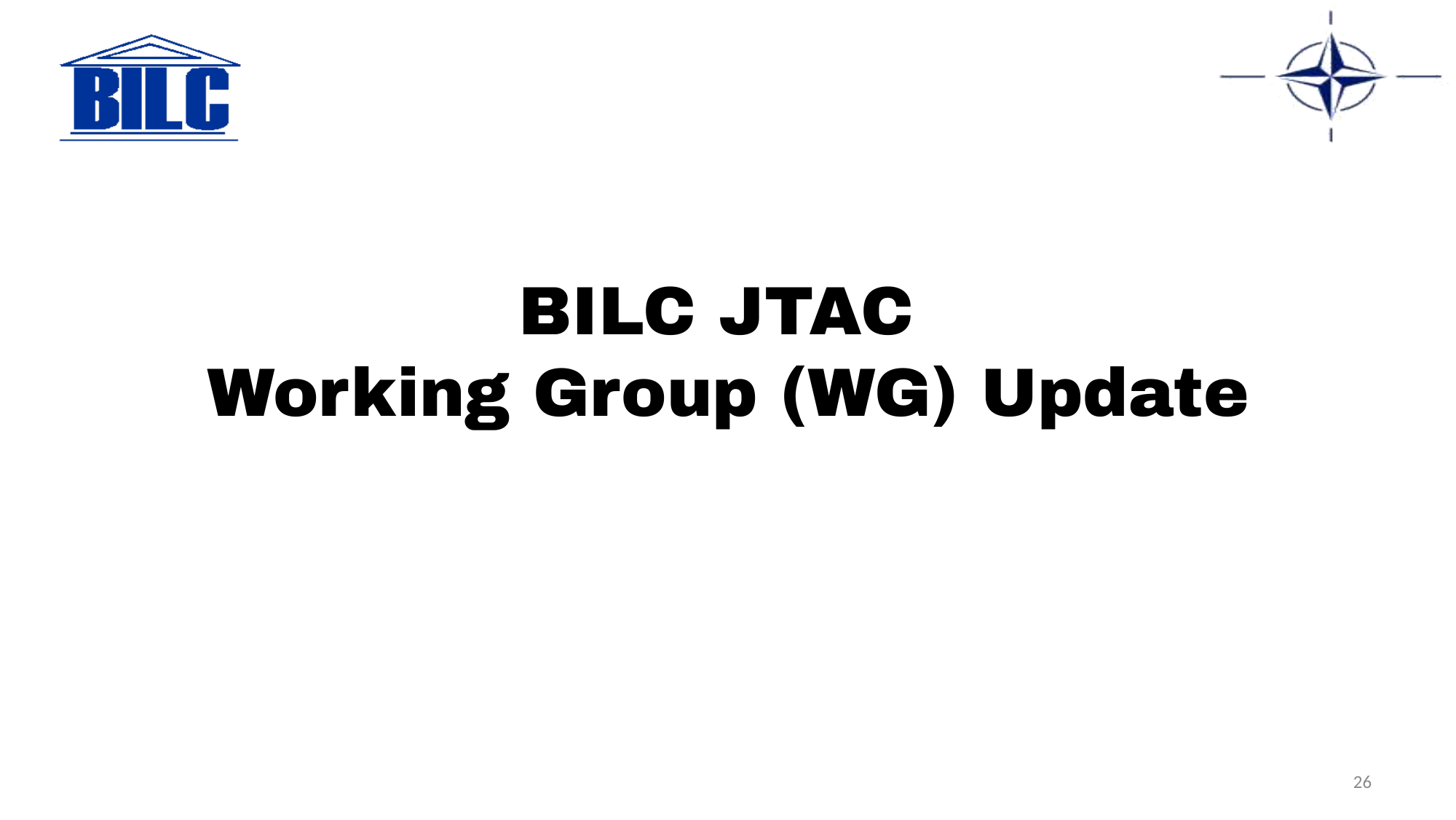

# BILC JTAC Working Group (WG) Update

26